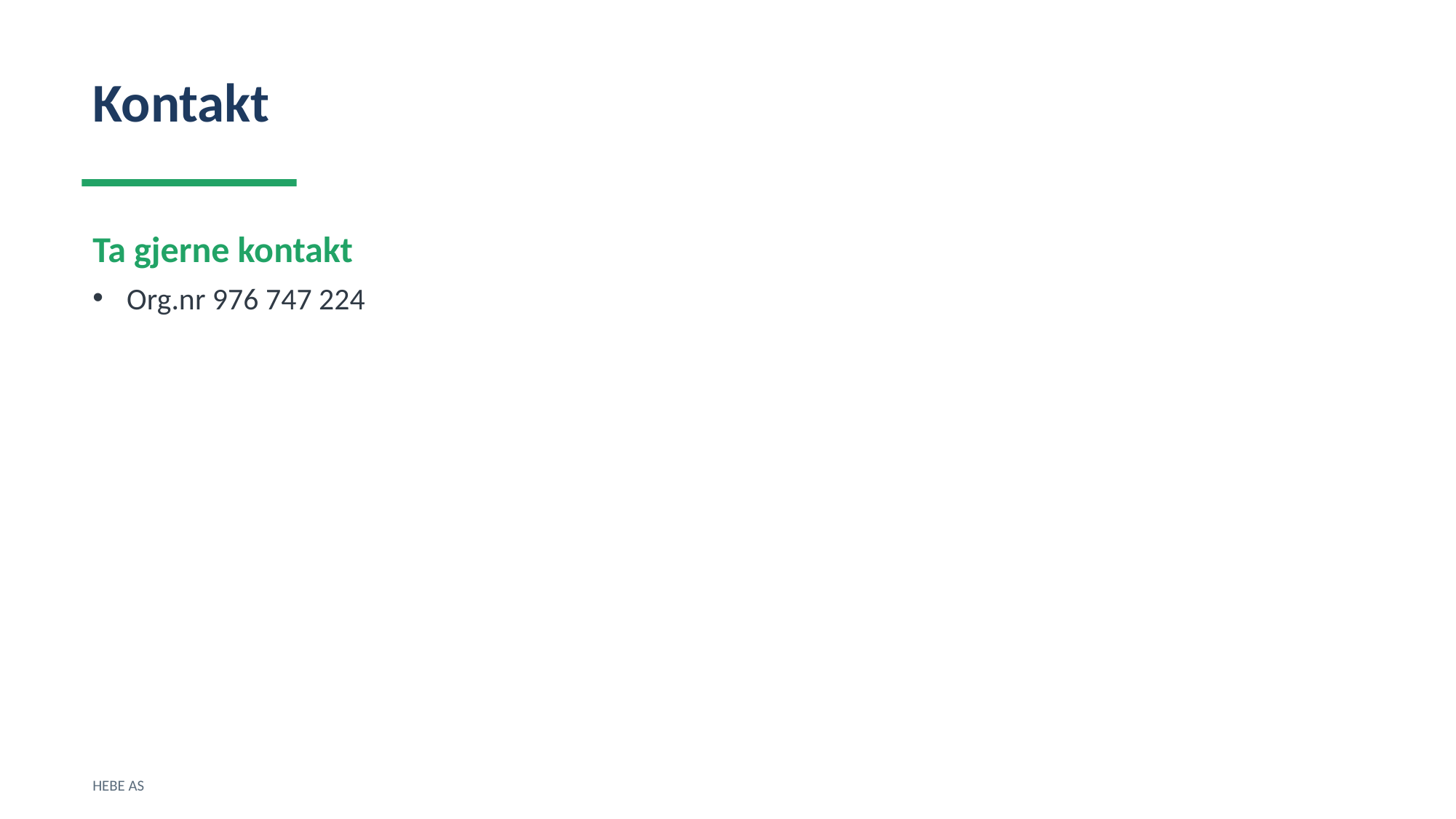

Kontakt

Ta gjerne kontakt
Org.nr 976 747 224
HEBE AS